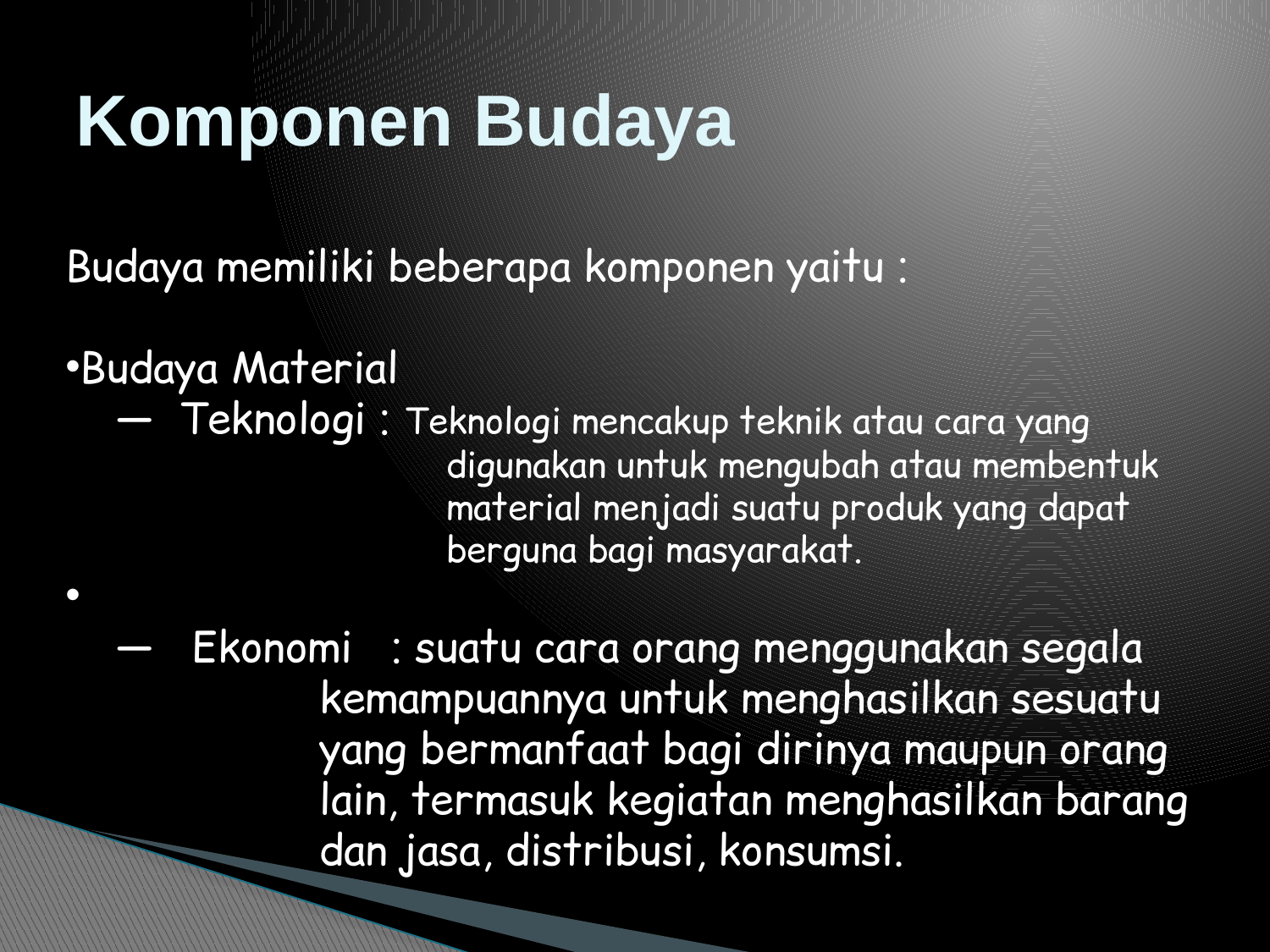

# Komponen Budaya
Budaya memiliki beberapa komponen yaitu :
Budaya Material
    ―  Teknologi : Teknologi mencakup teknik atau cara yang 				digunakan untuk mengubah atau membentuk 				material menjadi suatu produk yang dapat 				berguna bagi masyarakat.
    ―   Ekonomi   : suatu cara orang menggunakan segala 			kemampuannya untuk menghasilkan sesuatu 			yang bermanfaat bagi dirinya maupun orang 			lain, termasuk kegiatan menghasilkan barang 			dan jasa, distribusi, konsumsi.